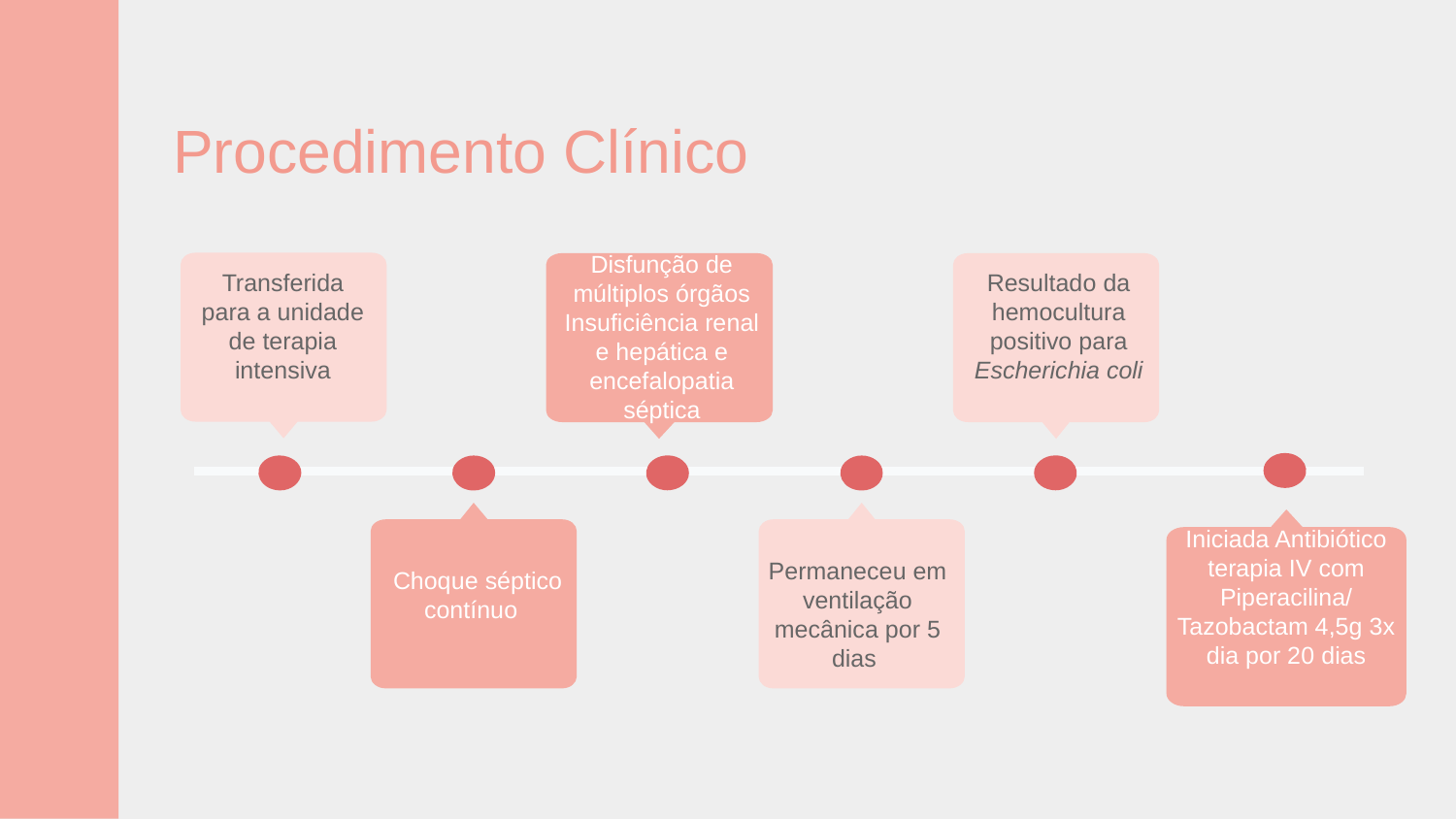

# Procedimento Clínico
Disfunção de múltiplos órgãos Insuficiência renal e hepática e encefalopatia séptica
Transferida para a unidade de terapia intensiva
Resultado da hemocultura positivo para Escherichia coli

Iniciada Antibiótico terapia IV com Piperacilina/ Tazobactam 4,5g 3x dia por 20 dias

Permaneceu em ventilação mecânica por 5 dias
Choque séptico contínuo